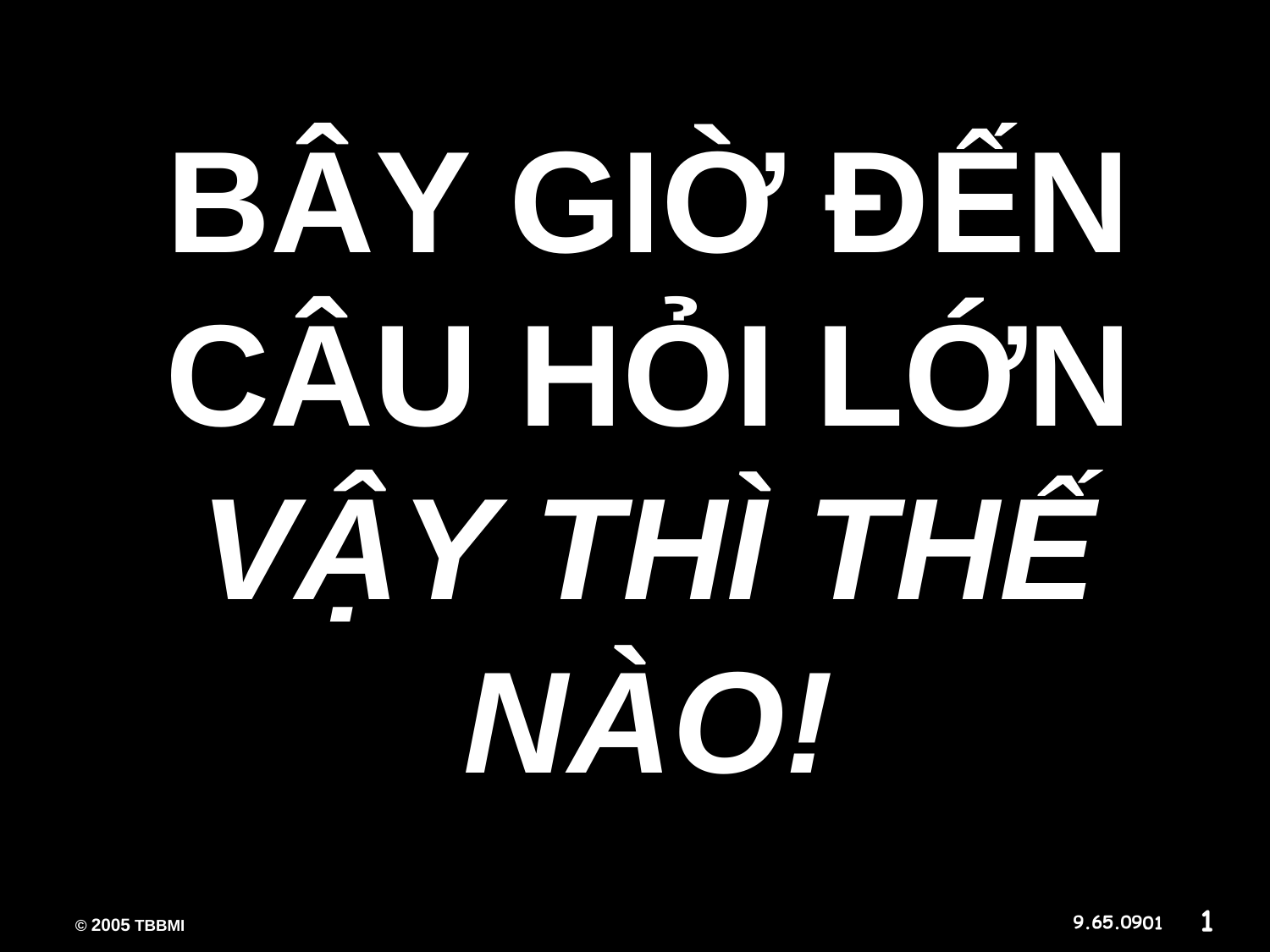

BÂY GIỜ ĐẾN CÂU HỎI LỚN
VẬY THÌ THẾ NÀO!
1
01